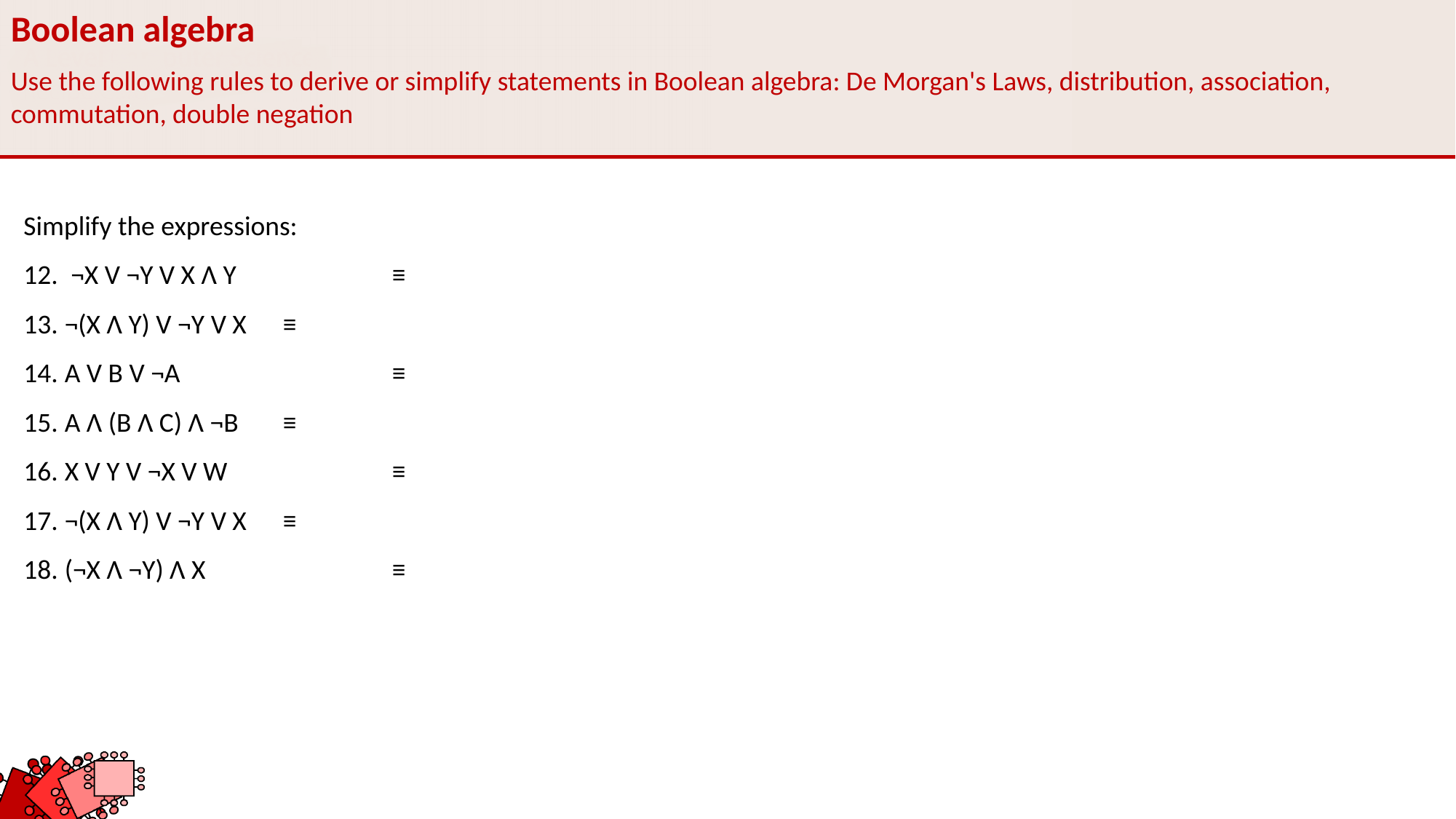

Boolean algebra
Use the following rules to derive or simplify statements in Boolean algebra: De Morgan's Laws, distribution, association, commutation, double negation
Simplify the expressions:
 ¬X V ¬Y V X Ʌ Y		≡
¬(X Ʌ Y) V ¬Y V X 	≡
A V B V ¬A 		≡
A Ʌ (B Ʌ C) Ʌ ¬B 	≡
X V Y V ¬X V W		≡
¬(X Ʌ Y) V ¬Y V X 	≡
(¬X Ʌ ¬Y) Ʌ X		≡